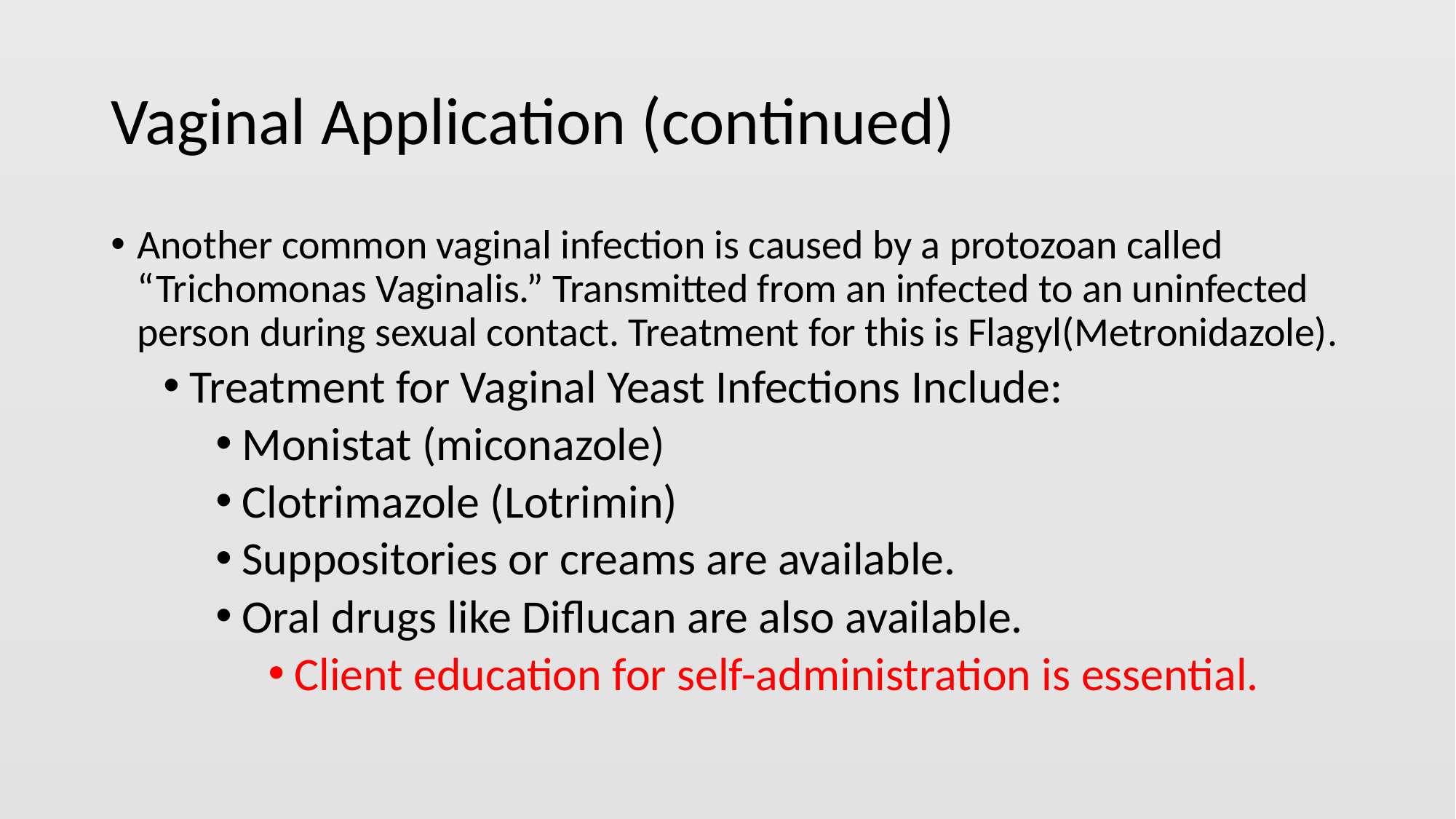

# Vaginal Application (continued)
Another common vaginal infection is caused by a protozoan called “Trichomonas Vaginalis.” Transmitted from an infected to an uninfected person during sexual contact. Treatment for this is Flagyl(Metronidazole).
Treatment for Vaginal Yeast Infections Include:
Monistat (miconazole)
Clotrimazole (Lotrimin)
Suppositories or creams are available.
Oral drugs like Diflucan are also available.
Client education for self-administration is essential.